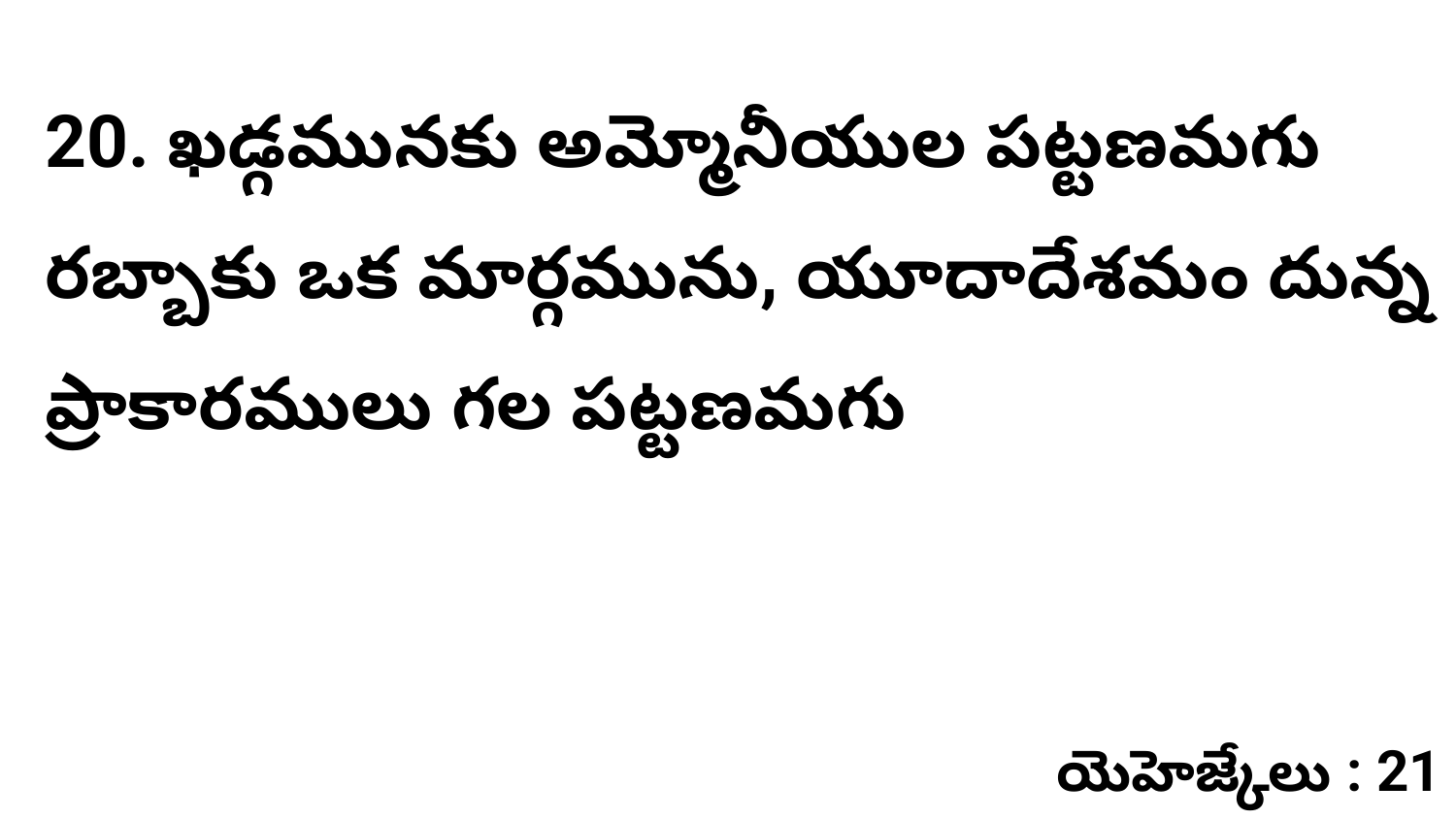

20. ఖడ్గమునకు అమ్మోనీయుల పట్టణమగు రబ్బాకు ఒక మార్గమును, యూదాదేశమం దున్న ప్రాకారములు గల పట్టణమగు
యెహెజ్కేలు : 21